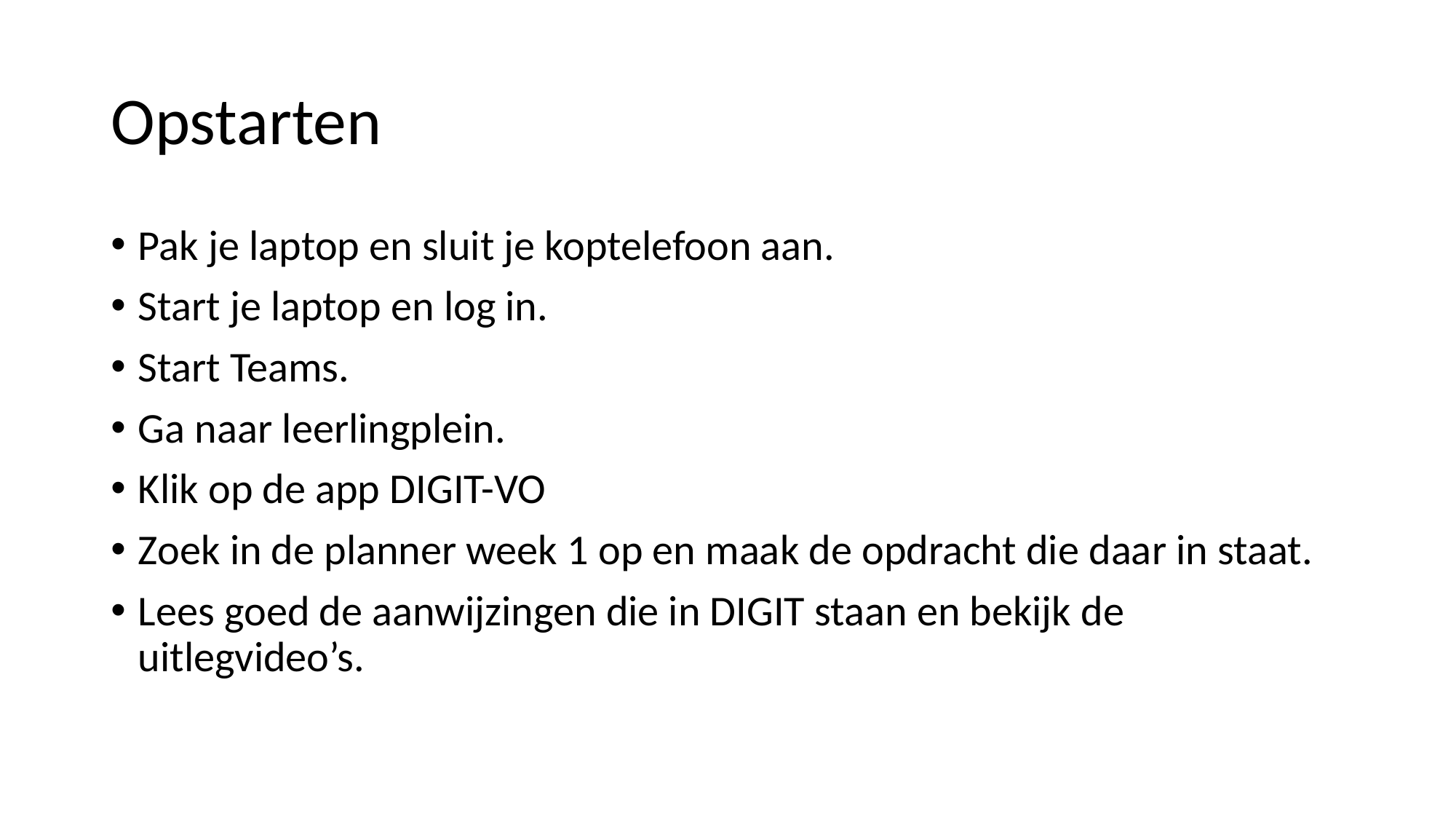

# Opstarten
Pak je laptop en sluit je koptelefoon aan.
Start je laptop en log in.
Start Teams.
Ga naar leerlingplein.
Klik op de app DIGIT-VO
Zoek in de planner week 1 op en maak de opdracht die daar in staat.
Lees goed de aanwijzingen die in DIGIT staan en bekijk de uitlegvideo’s.